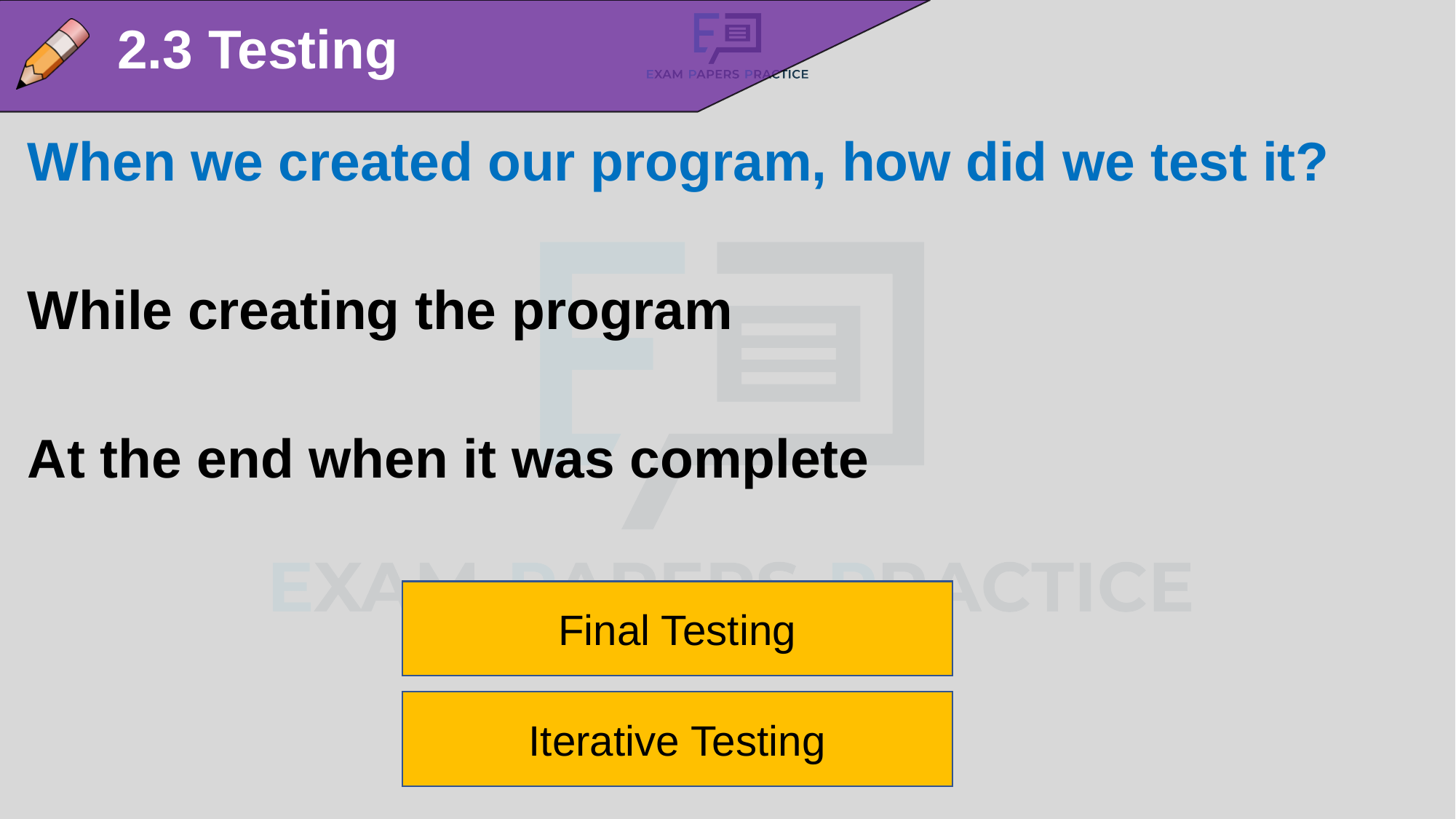

2.3 Testing

When we created our program, how did we test it?

While creating the program

At the end when it was complete

Final Testing
Iterative Testing